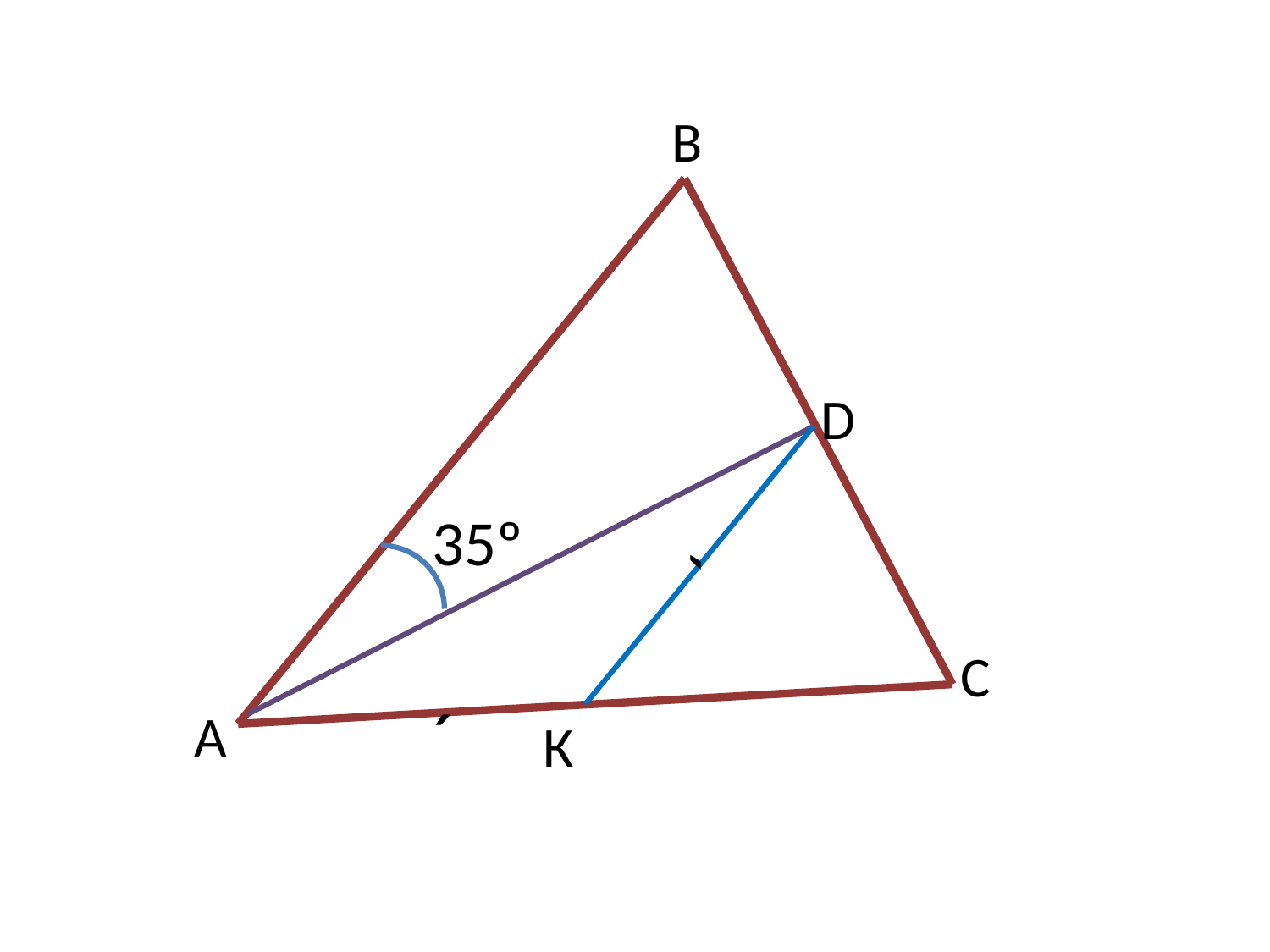

В
D
35º
´

С
´
А
К